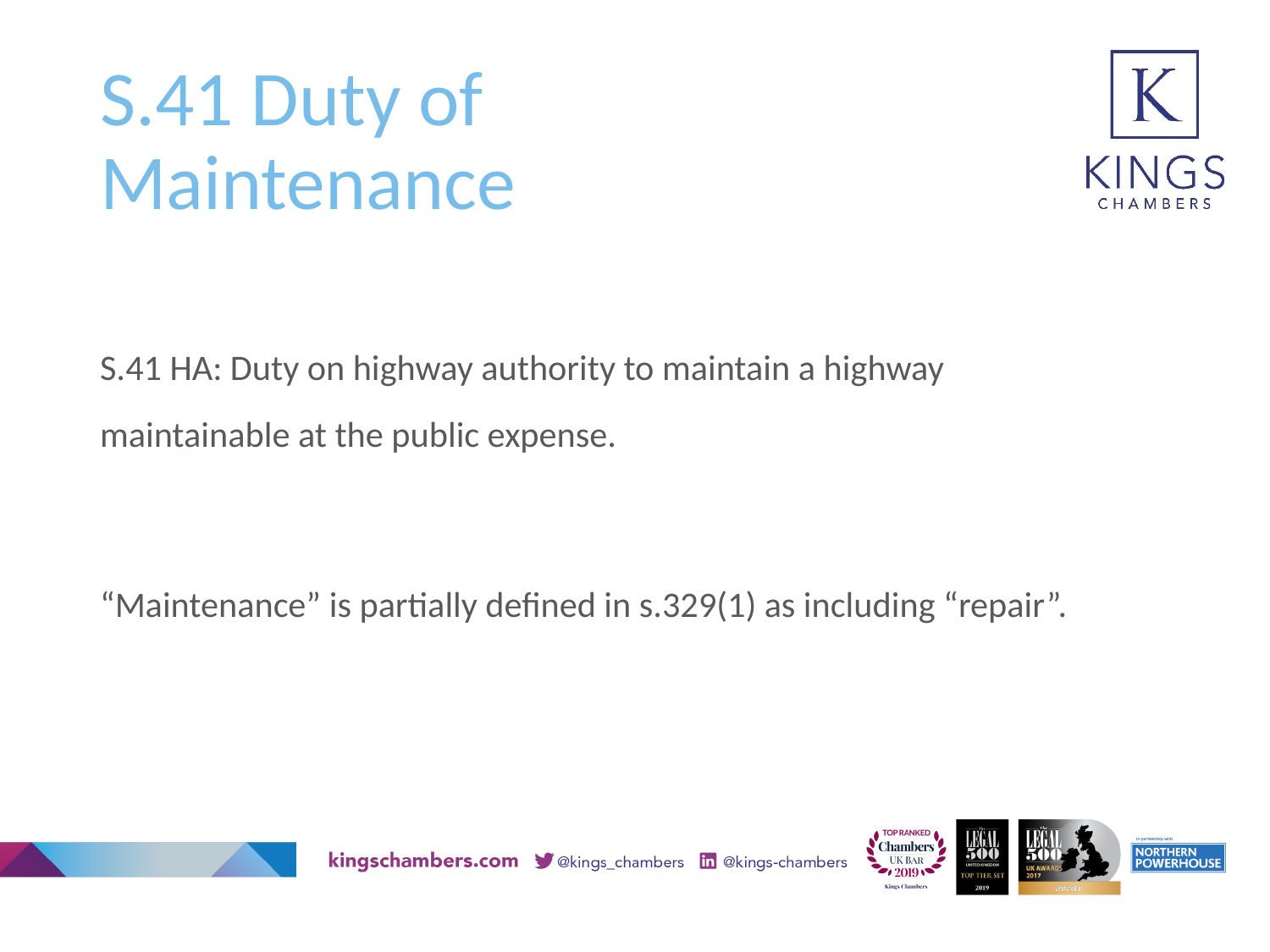

# S.41 Duty of Maintenance

S.41 HA: Duty on highway authority to maintain a highway maintainable at the public expense.

“Maintenance” is partially defined in s.329(1) as including “repair”.